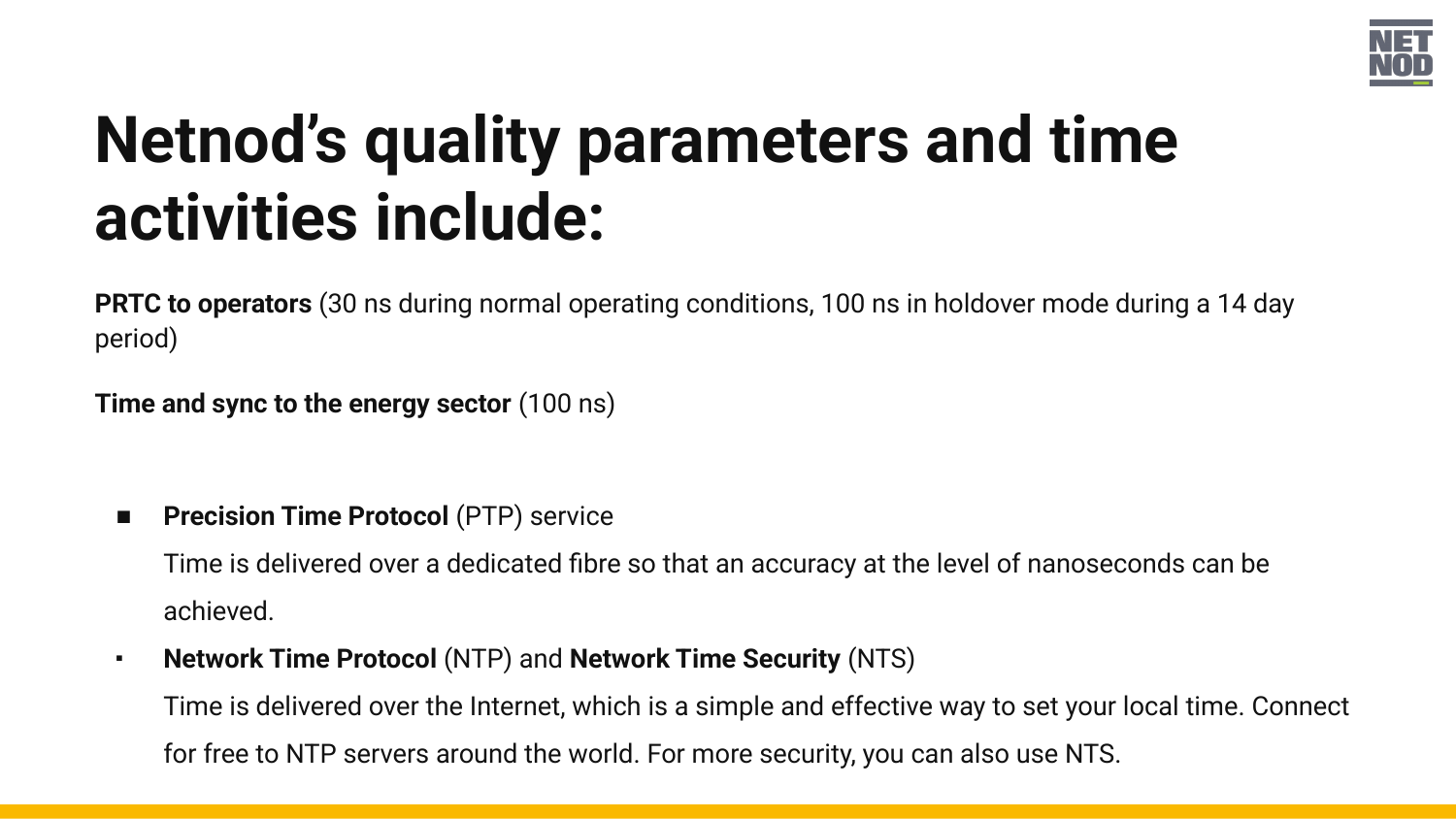

# Netnod’s quality parameters and time activities include:

PRTC to operators (30 ns during normal operating conditions, 100 ns in holdover mode during a 14 day period)
Time and sync to the energy sector (100 ns)

Precision Time Protocol (PTP) service
Time is delivered over a dedicated fibre so that an accuracy at the level of nanoseconds can be achieved.
Network Time Protocol (NTP) and Network Time Security (NTS)
Time is delivered over the Internet, which is a simple and effective way to set your local time. Connect for free to NTP servers around the world. For more security, you can also use NTS.